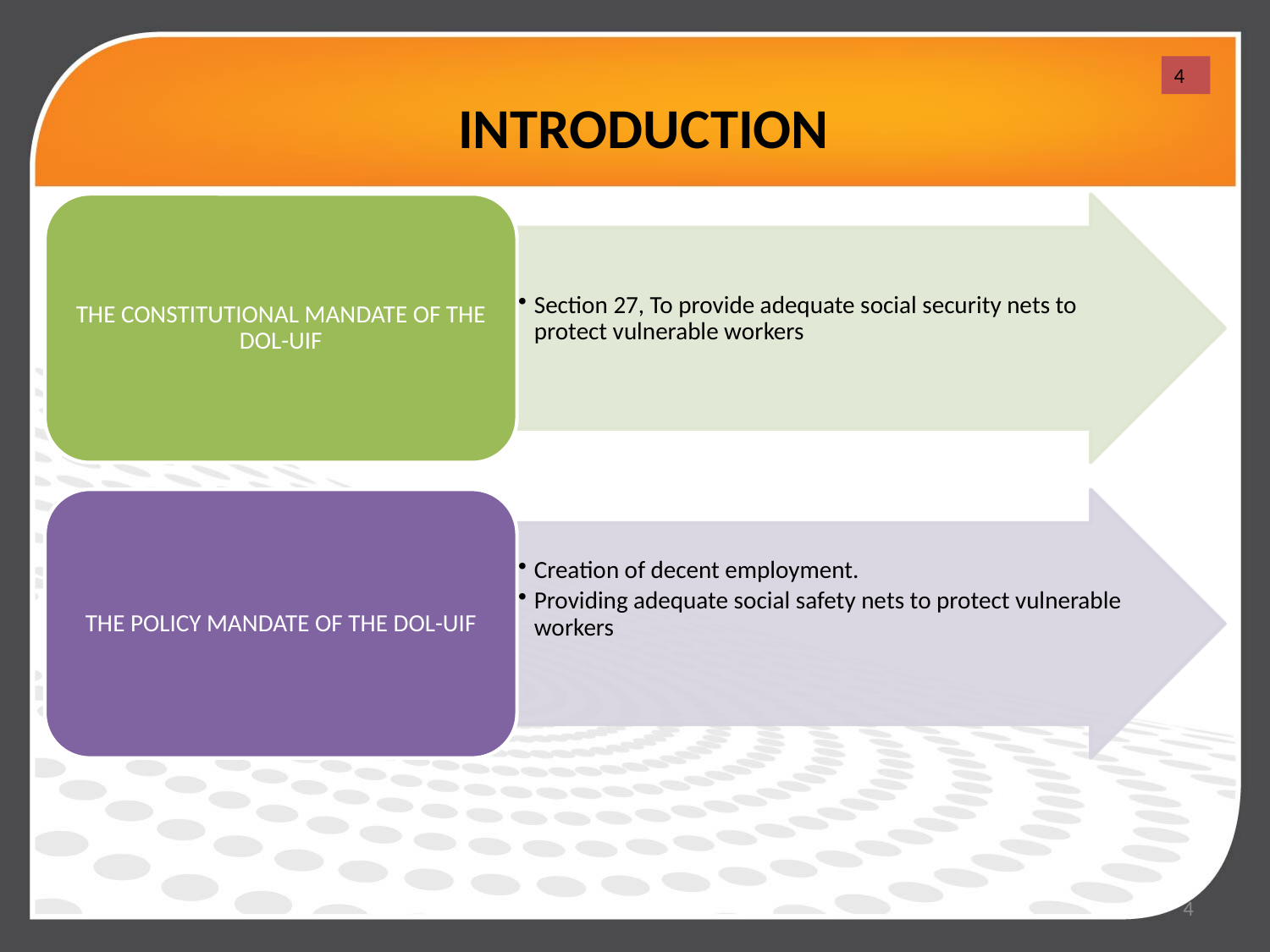

# INTRODUCTION
4

Section 27, To provide adequate social security nets to protect vulnerable workers
THE CONSTITUTIONAL MANDATE OF THE DOL-UIF

Creation of decent employment.
Providing adequate social safety nets to protect vulnerable workers

THE POLICY MANDATE OF THE DOL-UIF
4